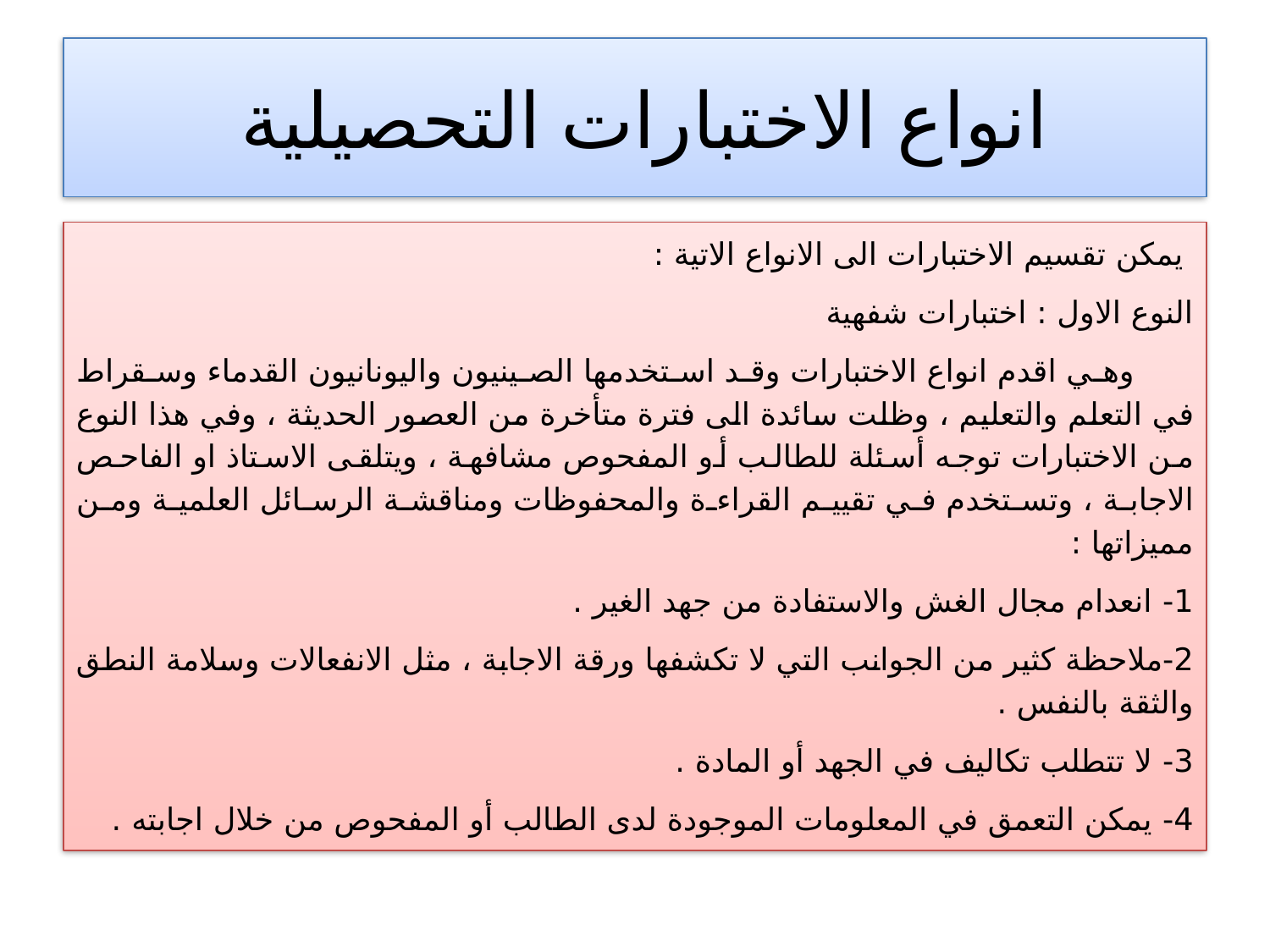

# انواع الاختبارات التحصيلية
 يمكن تقسيم الاختبارات الى الانواع الاتية :
النوع الاول : اختبارات شفهية
      وهي اقدم انواع الاختبارات وقد استخدمها الصينيون واليونانيون القدماء وسقراط في التعلم والتعليم ، وظلت سائدة الى فترة متأخرة من العصور الحديثة ، وفي هذا النوع من الاختبارات توجه أسئلة للطالب أو المفحوص مشافهة ، ويتلقى الاستاذ او الفاحص الاجابة ، وتستخدم في تقييم القراءة والمحفوظات ومناقشة الرسائل العلمية ومن مميزاتها :
1-	 انعدام مجال الغش والاستفادة من جهد الغير .
2-	ملاحظة كثير من الجوانب التي لا تكشفها ورقة الاجابة ، مثل الانفعالات وسلامة النطق والثقة بالنفس .
3-	 لا تتطلب تكاليف في الجهد أو المادة .
4-	 يمكن التعمق في المعلومات الموجودة لدى الطالب أو المفحوص من خلال اجابته .